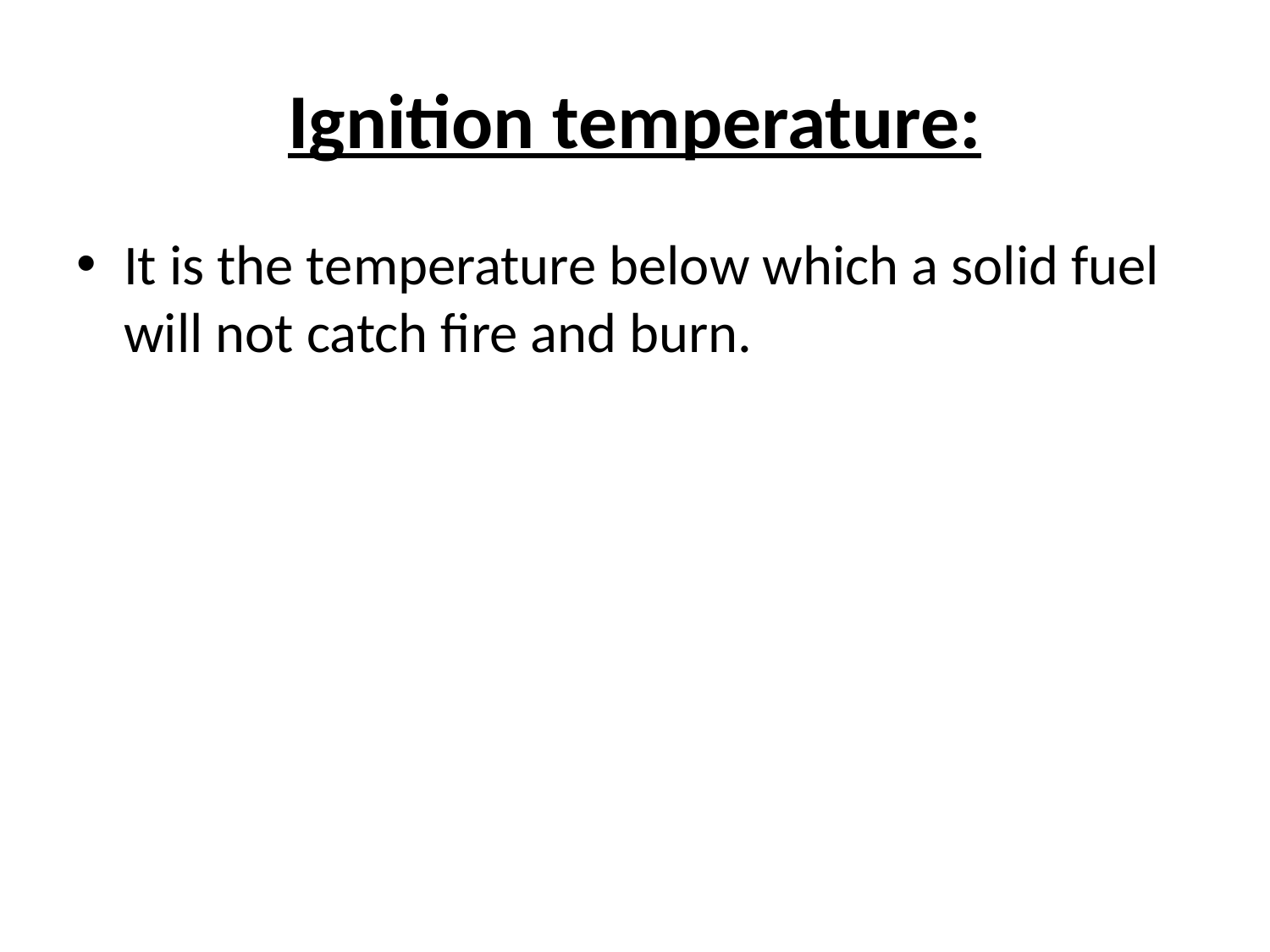

# Ignition temperature:
It is the temperature below which a solid fuel will not catch fire and burn.